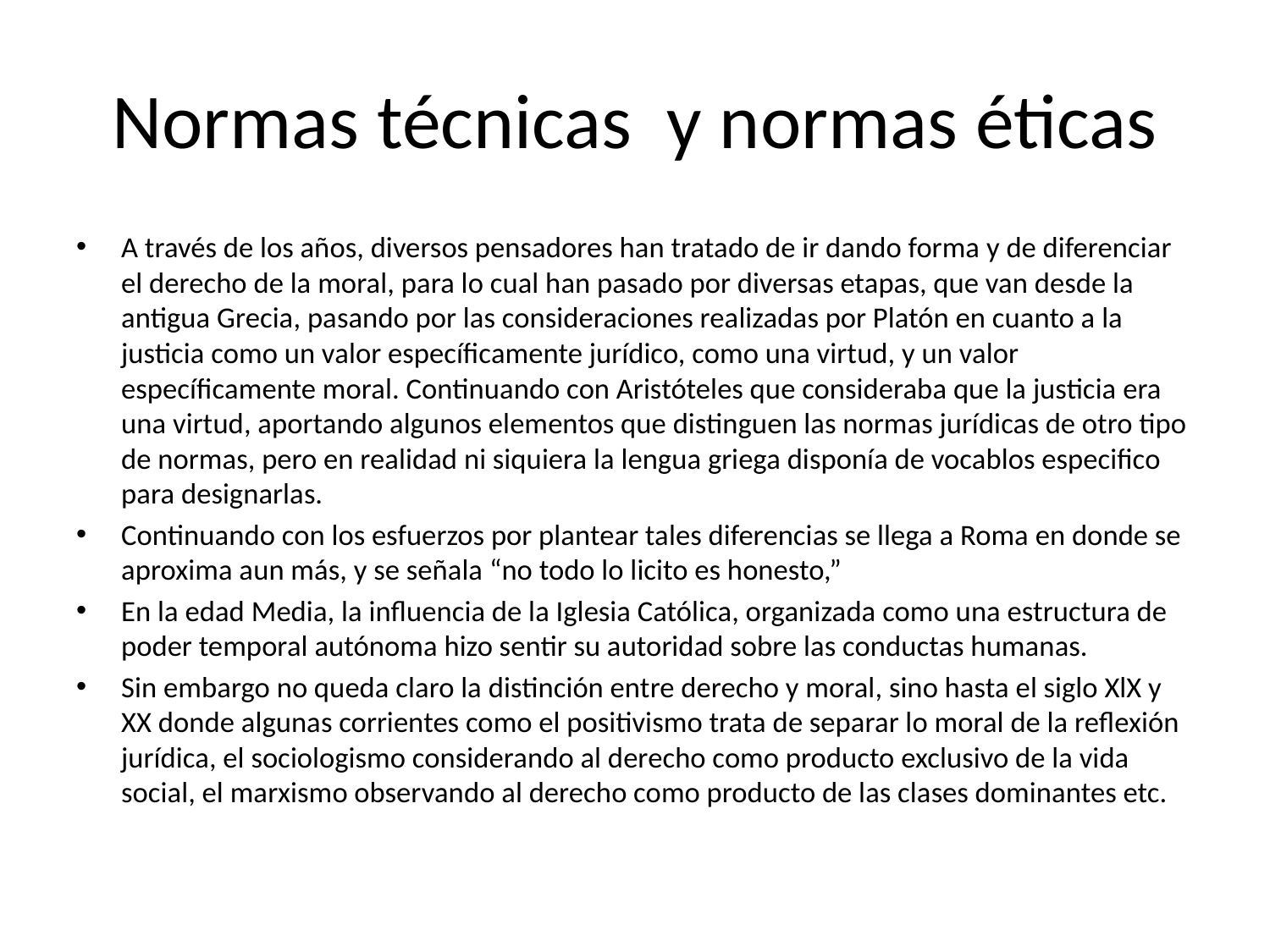

# Normas técnicas  y normas éticas
A través de los años, diversos pensadores han tratado de ir dando forma y de diferenciar el derecho de la moral, para lo cual han pasado por diversas etapas, que van desde la antigua Grecia, pasando por las consideraciones realizadas por Platón en cuanto a la justicia como un valor específicamente jurídico, como una virtud, y un valor específicamente moral. Continuando con Aristóteles que consideraba que la justicia era una virtud, aportando algunos elementos que distinguen las normas jurídicas de otro tipo de normas, pero en realidad ni siquiera la lengua griega disponía de vocablos especifico para designarlas.
Continuando con los esfuerzos por plantear tales diferencias se llega a Roma en donde se aproxima aun más, y se señala “no todo lo licito es honesto,”
En la edad Media, la influencia de la Iglesia Católica, organizada como una estructura de poder temporal autónoma hizo sentir su autoridad sobre las conductas humanas.
Sin embargo no queda claro la distinción entre derecho y moral, sino hasta el siglo XlX y XX donde algunas corrientes como el positivismo trata de separar lo moral de la reflexión jurídica, el sociologismo considerando al derecho como producto exclusivo de la vida social, el marxismo observando al derecho como producto de las clases dominantes etc.